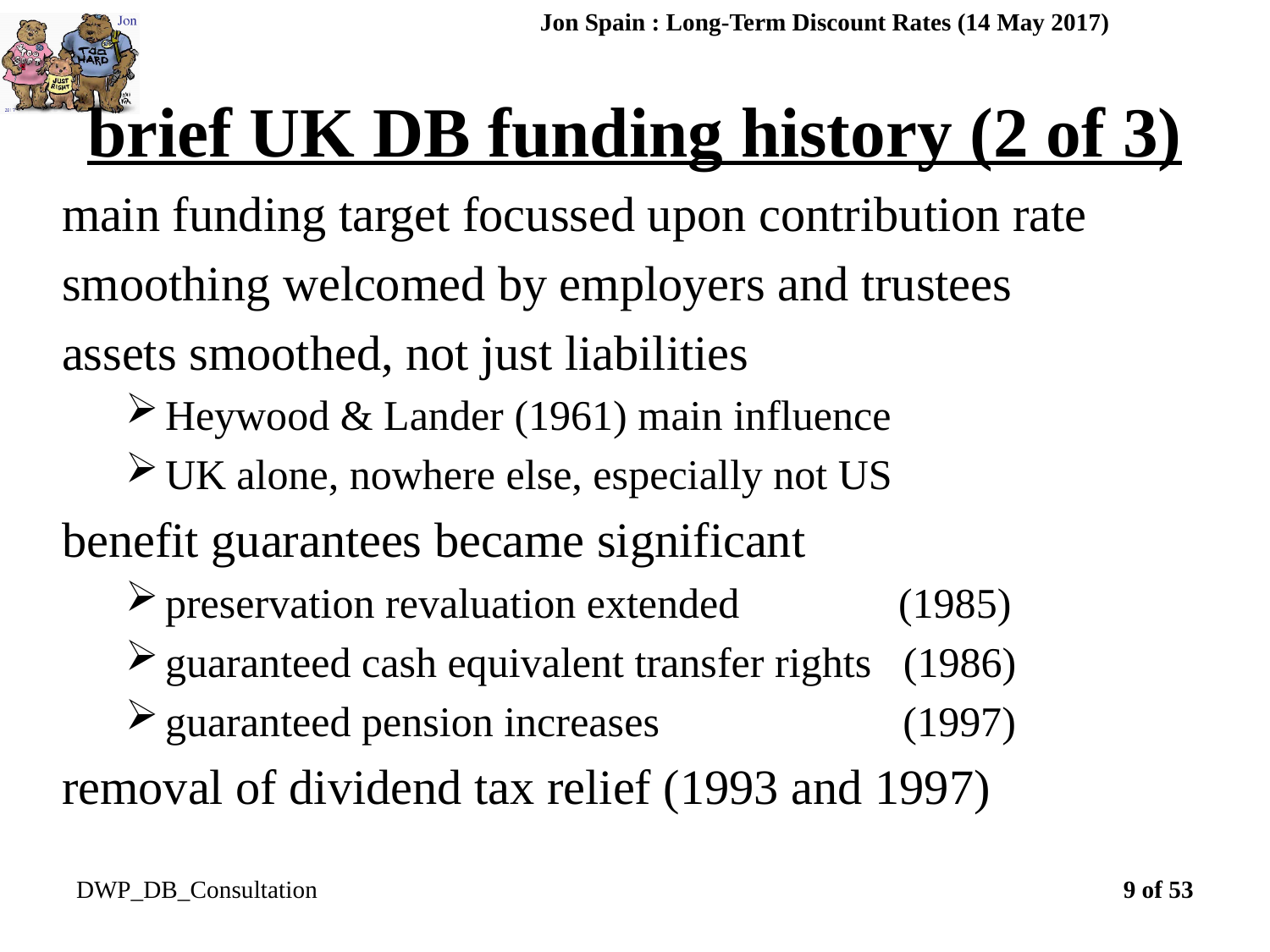

Jon Spain : Long-Term Discount Rates (14 May 2017)
# brief UK DB funding history (2 of 3)
main funding target focussed upon contribution rate
smoothing welcomed by employers and trustees
assets smoothed, not just liabilities
Heywood & Lander (1961) main influence
UK alone, nowhere else, especially not US
benefit guarantees became significant
preservation revaluation extended               (1985)
guaranteed cash equivalent transfer rights   (1986)
guaranteed pension increases                       (1997)
removal of dividend tax relief (1993 and 1997)

DWP_DB_Consultation
9 of 53